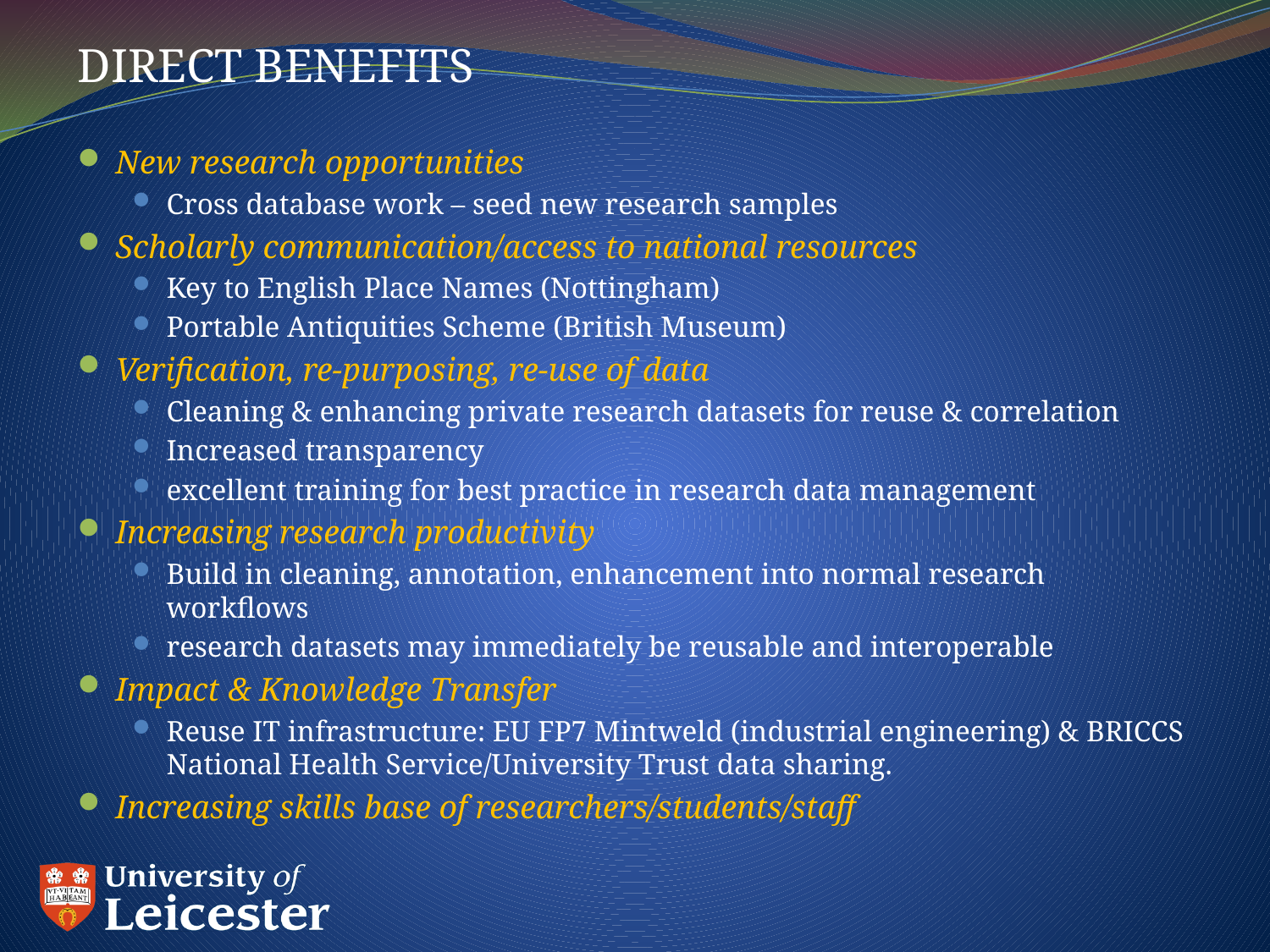

Direct Benefits

New research opportunities
Cross database work – seed new research samples
Scholarly communication/access to national resources
Key to English Place Names (Nottingham)
Portable Antiquities Scheme (British Museum)
Verification, re-purposing, re-use of data
Cleaning & enhancing private research datasets for reuse & correlation
Increased transparency
excellent training for best practice in research data management
Increasing research productivity
Build in cleaning, annotation, enhancement into normal research workflows
research datasets may immediately be reusable and interoperable
Impact & Knowledge Transfer
Reuse IT infrastructure: EU FP7 Mintweld (industrial engineering) & BRICCS National Health Service/University Trust data sharing.
Increasing skills base of researchers/students/staff